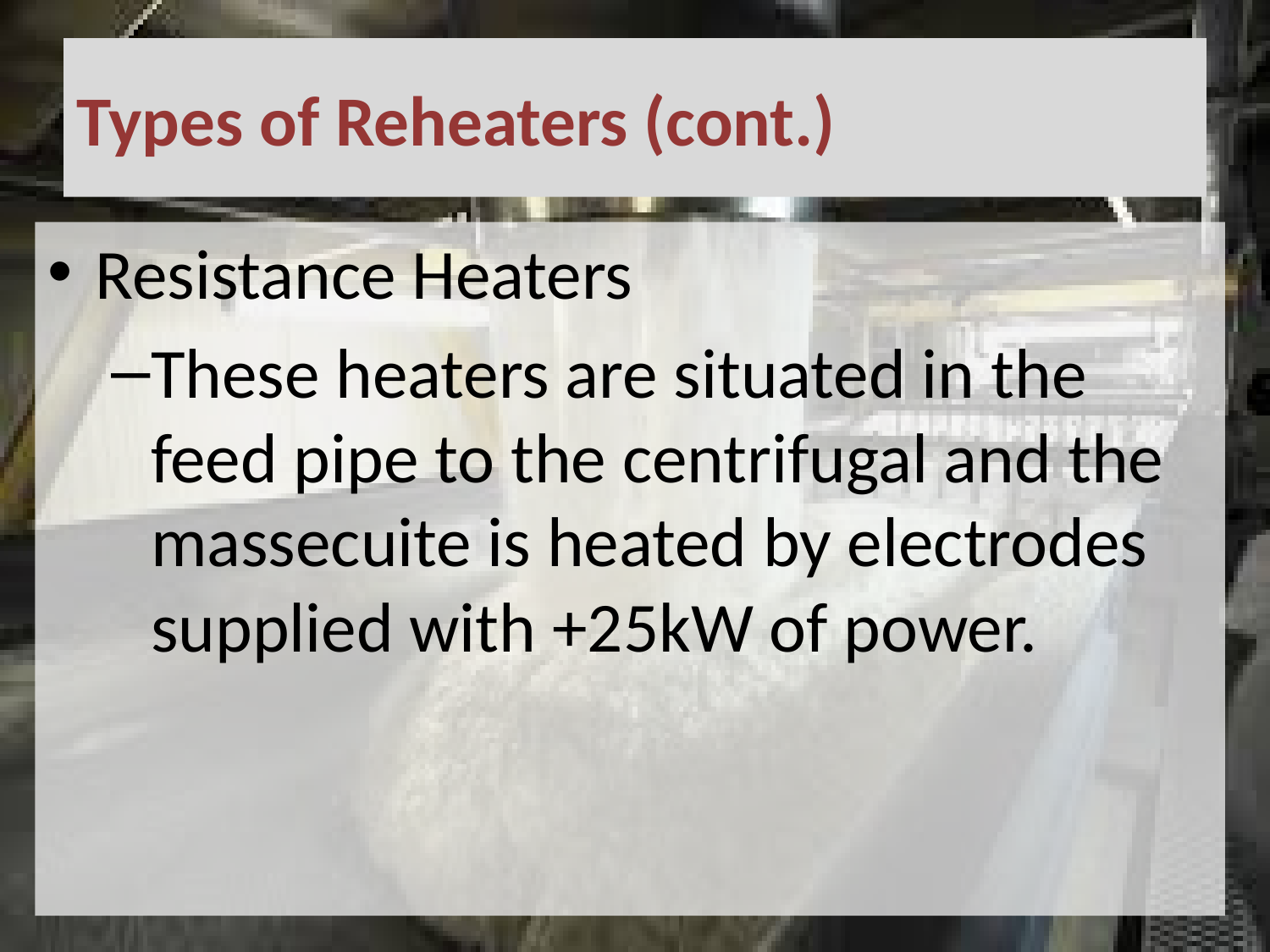

# Types of Reheaters (cont.)
Resistance Heaters
These heaters are situated in the feed pipe to the centrifugal and the massecuite is heated by electrodes supplied with +25kW of power.